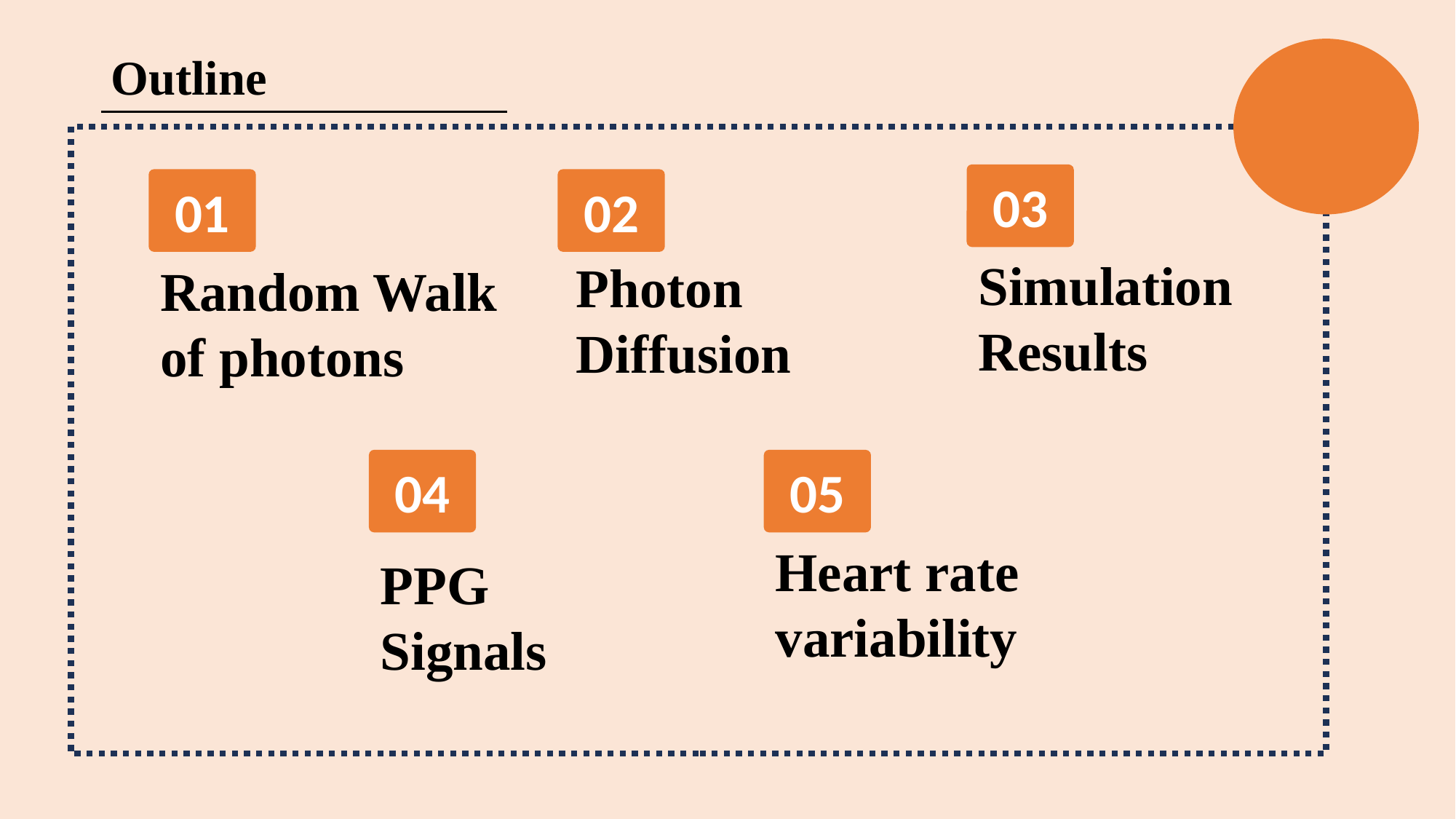

# Outline

03
02
01
Simulation Results
Photon Diffusion

Random Walk of photons
04
05
Heart rate variability
PPG
Signals